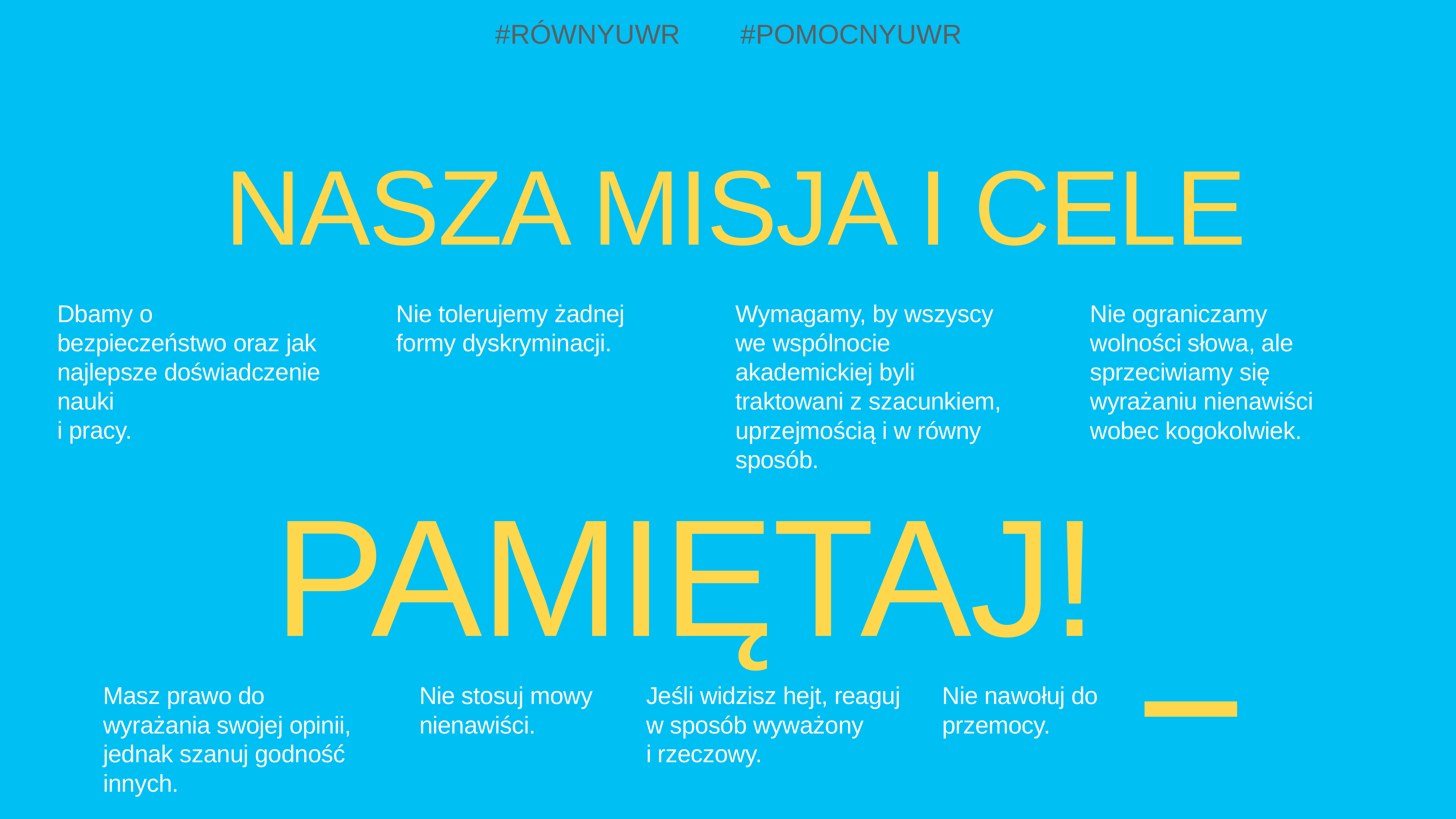

#RównyUWR        #pomocnyUWr
# nasza misja i cele
Dbamy o bezpieczeństwo oraz jak najlepsze doświadczenie nauki
i pracy.
Nie tolerujemy żadnej formy dyskryminacji.
Wymagamy, by wszyscy we wspólnocie akademickiej byli traktowani z szacunkiem, uprzejmością i w równy sposób.
Nie ograniczamy wolności słowa, ale sprzeciwiamy się wyrażaniu nienawiści wobec kogokolwiek.
Pamiętaj!
Masz prawo do wyrażania swojej opinii, jednak szanuj godność innych.
Nie stosuj mowy nienawiści.
Jeśli widzisz hejt, reaguj w sposób wyważony
i rzeczowy.
Nie nawołuj do przemocy.